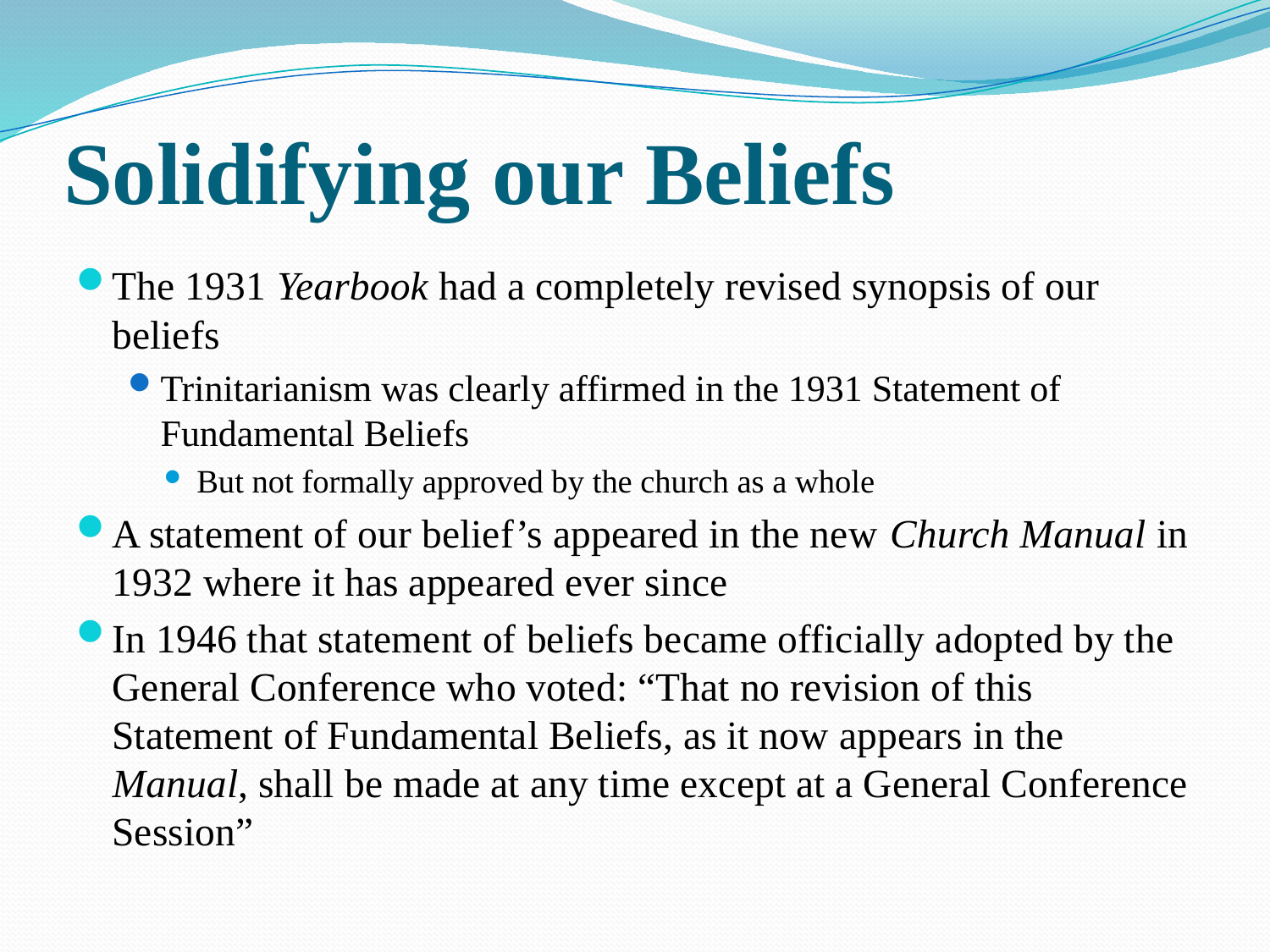

# Solidifying our Beliefs
The 1931 Yearbook had a completely revised synopsis of our beliefs
Trinitarianism was clearly affirmed in the 1931 Statement of Fundamental Beliefs
But not formally approved by the church as a whole
A statement of our belief’s appeared in the new Church Manual in 1932 where it has appeared ever since
In 1946 that statement of beliefs became officially adopted by the General Conference who voted: “That no revision of this Statement of Fundamental Beliefs, as it now appears in the Manual, shall be made at any time except at a General Conference Session”